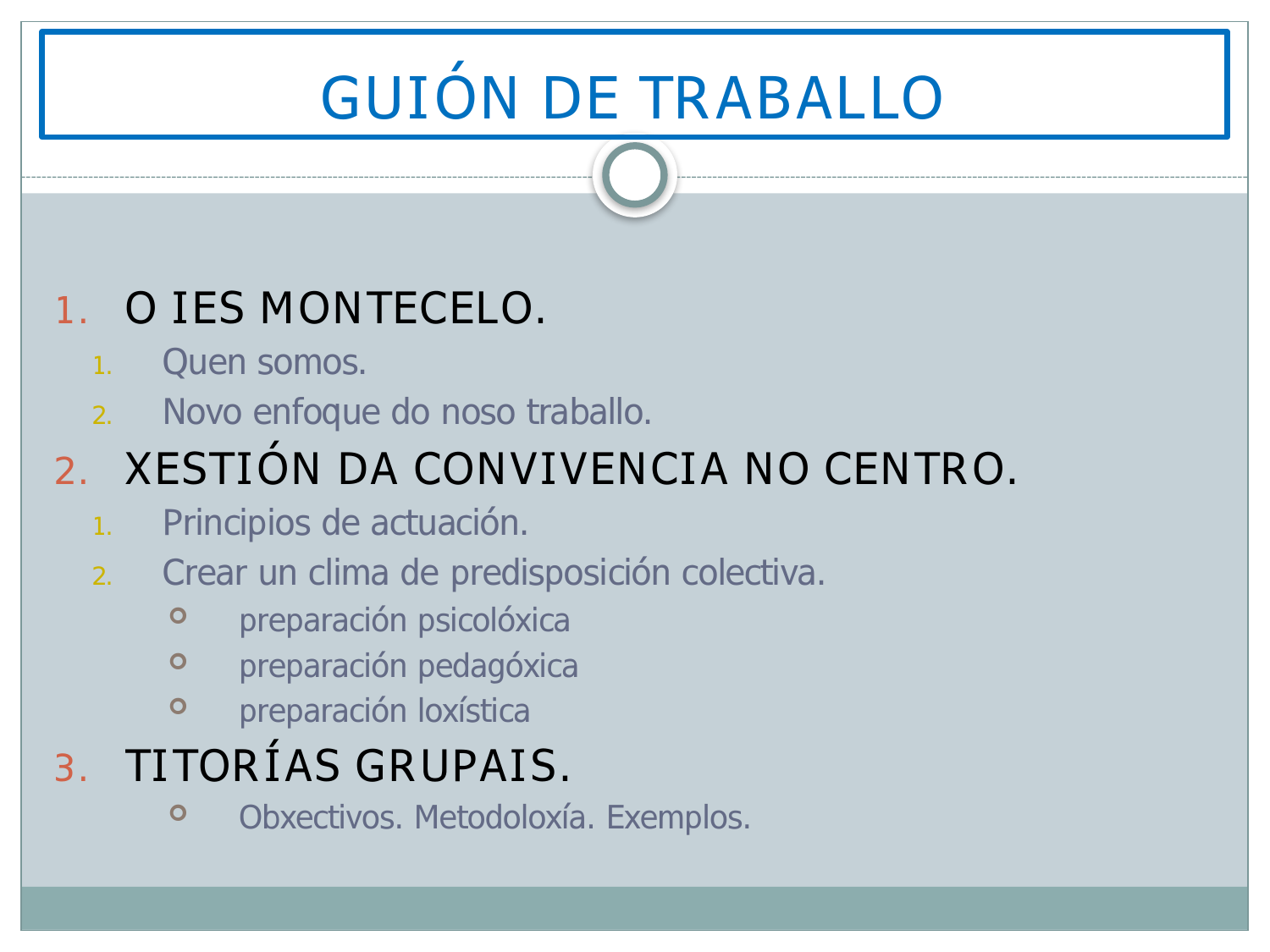

# GUIÓN DE TRABALLO

O IES MONTECELO.
Quen somos.
Novo enfoque do noso traballo.
XESTIÓN DA CONVIVENCIA NO CENTRO.
Principios de actuación.
Crear un clima de predisposición colectiva.
preparación psicolóxica
preparación pedagóxica
preparación loxística
TITORÍAS GRUPAIS.
Obxectivos. Metodoloxía. Exemplos.